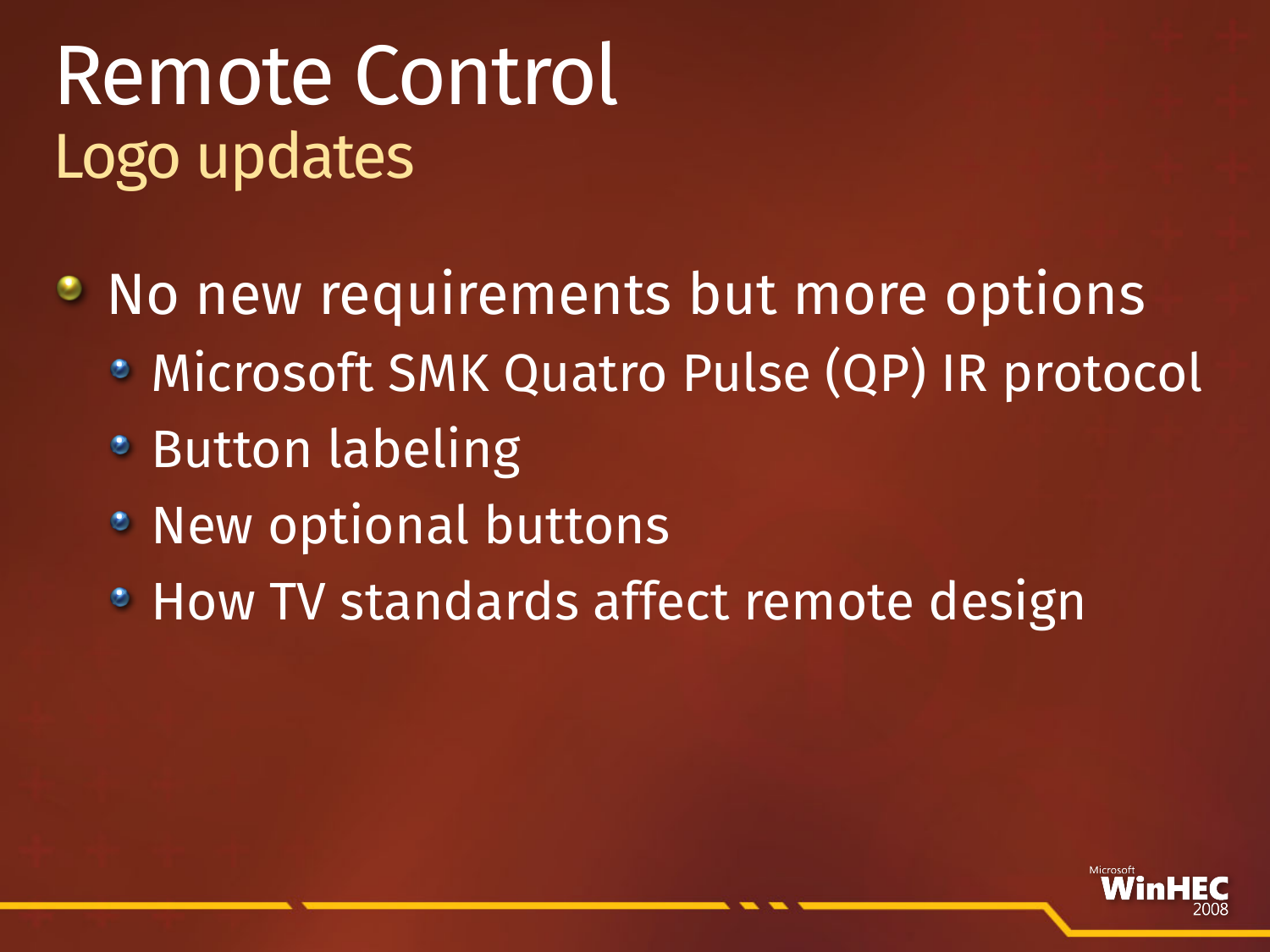

# Remote Control Logo updates
No new requirements but more options
Microsoft SMK Quatro Pulse (QP) IR protocol
Button labeling
New optional buttons
How TV standards affect remote design